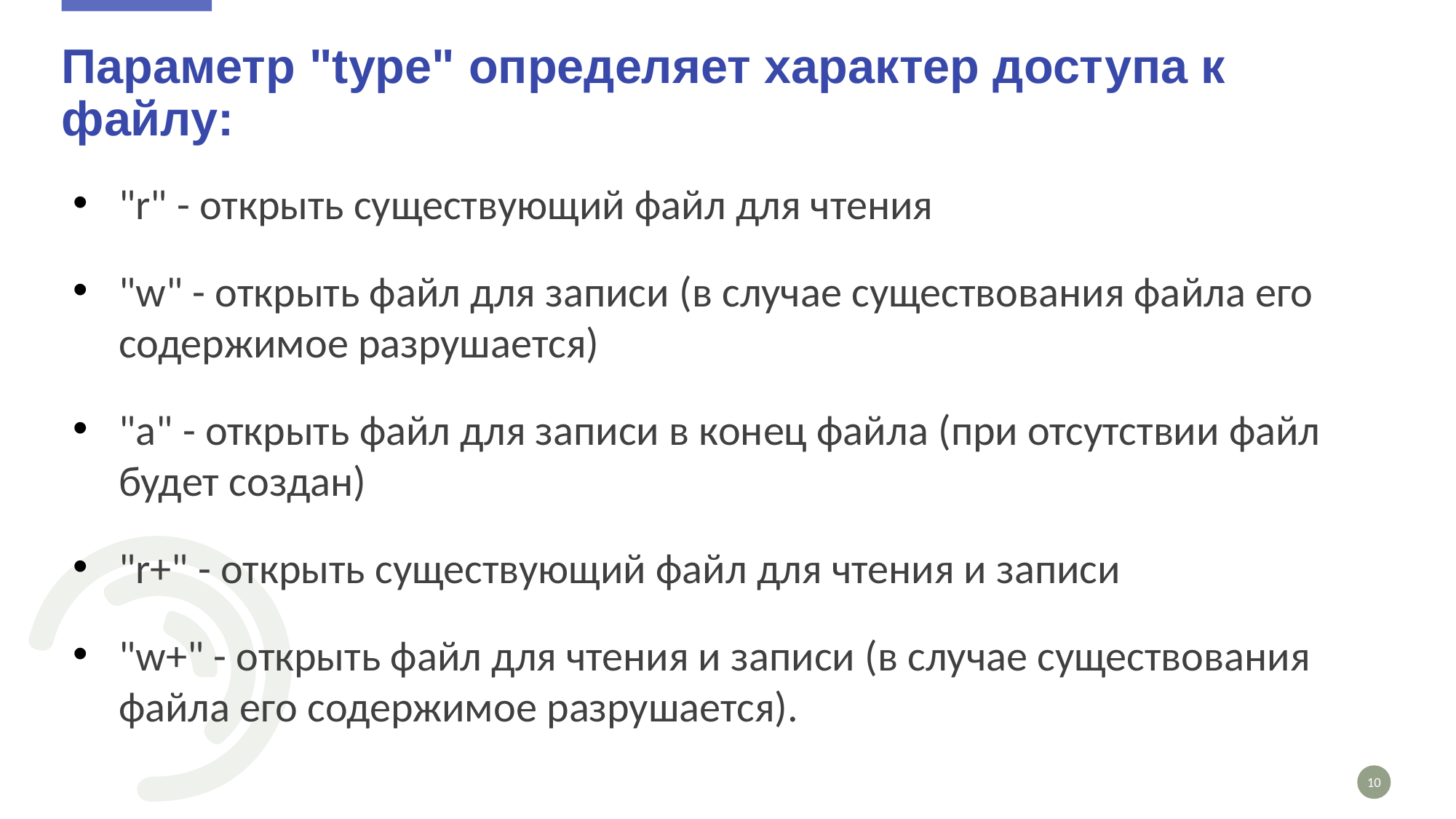

# Параметр "type" определяет характер доступа к файлу:
"r" - открыть существующий файл для чтения
"w" - открыть файл для записи (в случае существования файла его содержимое разрушается)
"a" - открыть файл для записи в конец файла (при отсутствии файл будет создан)
"r+" - открыть существующий файл для чтения и записи
"w+" - открыть файл для чтения и записи (в случае существования файла его содержимое разрушается).
10